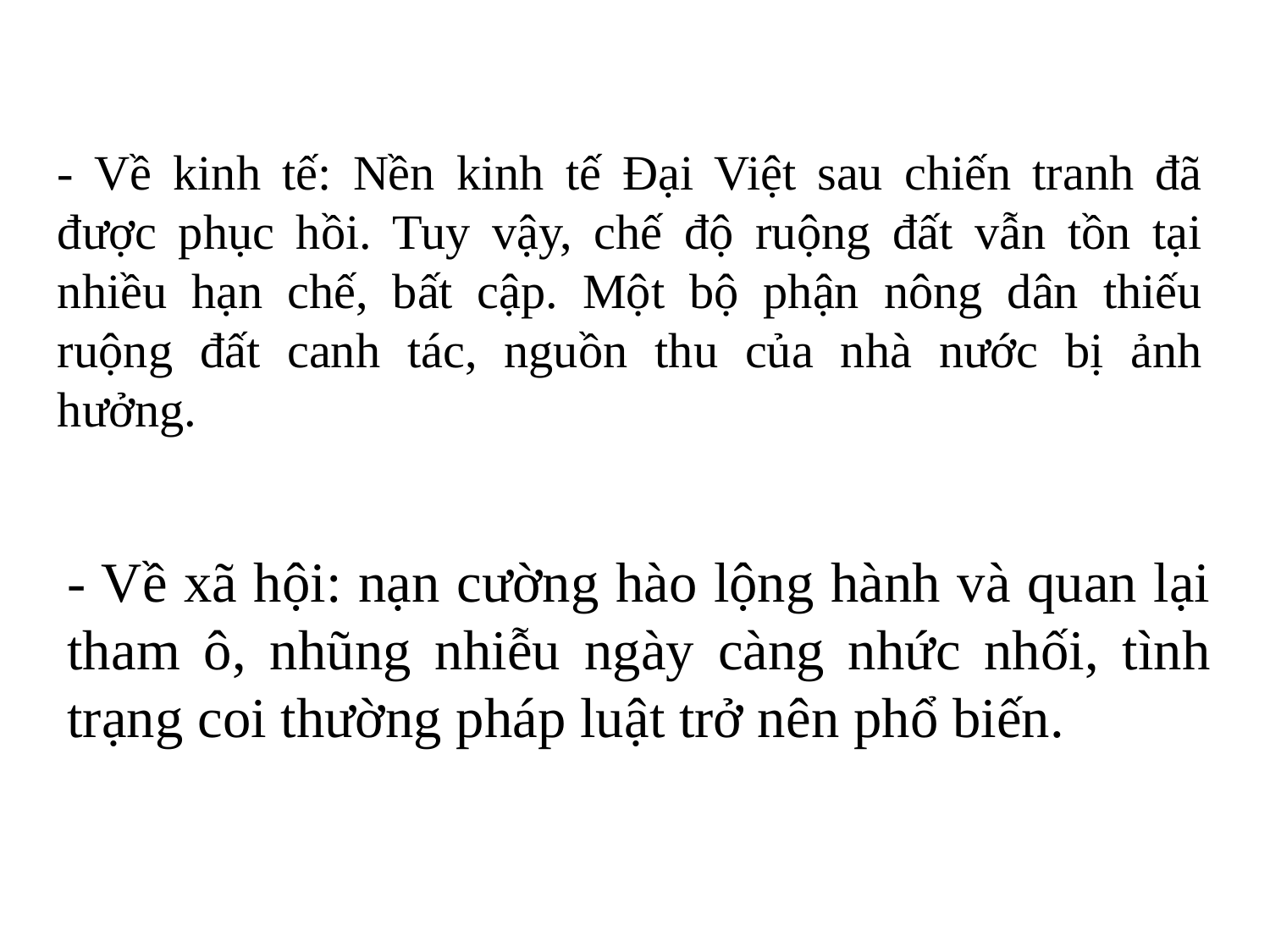

- Về kinh tế: Nền kinh tế Đại Việt sau chiến tranh đã được phục hồi. Tuy vậy, chế độ ruộng đất vẫn tồn tại nhiều hạn chế, bất cập. Một bộ phận nông dân thiếu ruộng đất canh tác, nguồn thu của nhà nước bị ảnh hưởng.
- Về xã hội: nạn cường hào lộng hành và quan lại tham ô, nhũng nhiễu ngày càng nhức nhối, tình trạng coi thường pháp luật trở nên phổ biến.